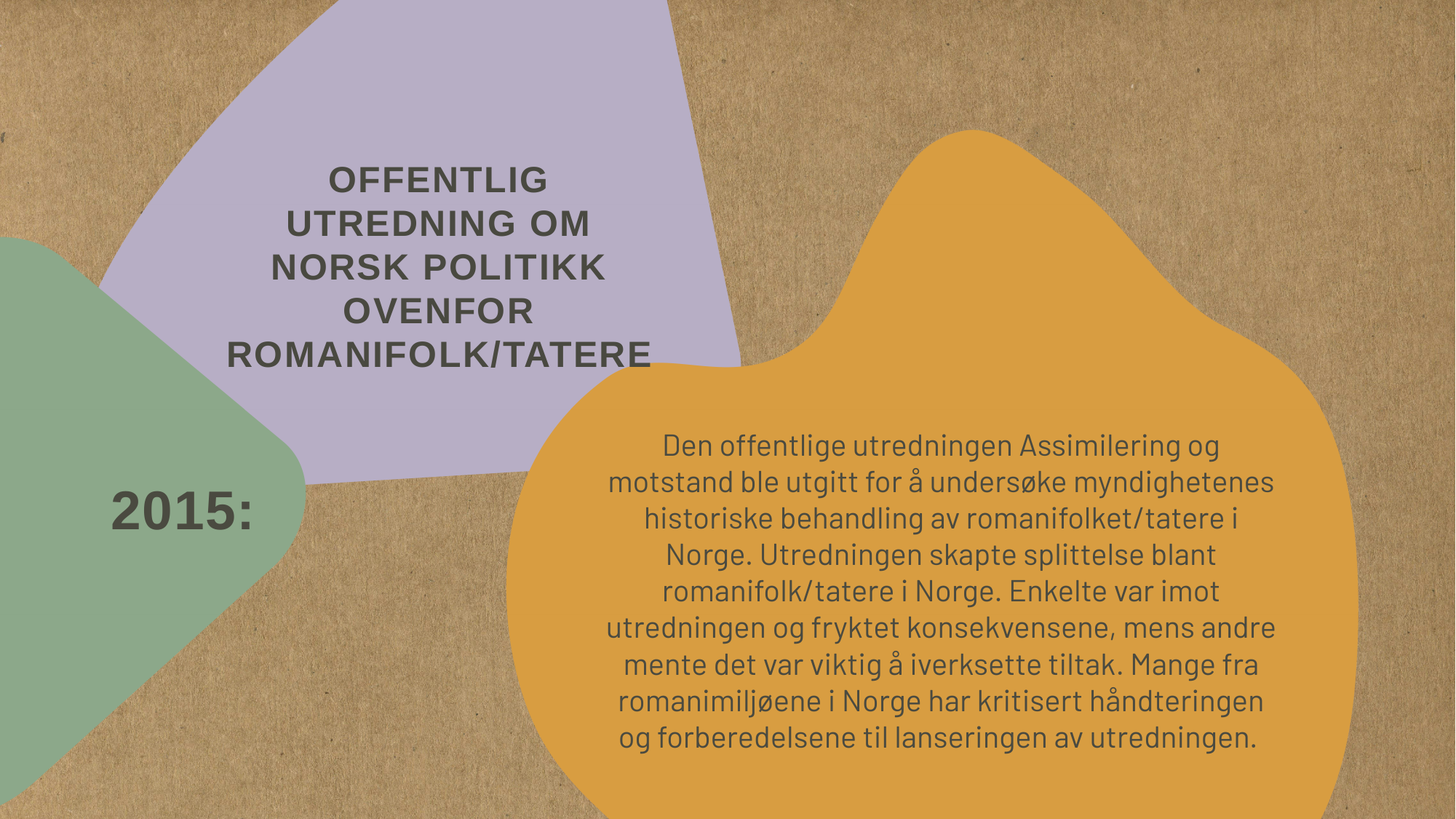

# Offentlig utredning om norsk politikk ovenfor romanifolk/tatere
Den offentlige utredningen Assimilering og motstand ble utgitt for å undersøke myndighetenes historiske behandling av romanifolket/tatere i Norge. Utredningen skapte splittelse blant romanifolk/tatere i Norge. Enkelte var imot utredningen og fryktet konsekvensene, mens andre mente det var viktig å iverksette tiltak. Mange fra romanimiljøene i Norge har kritisert håndteringen og forberedelsene til lanseringen av utredningen.
2015: